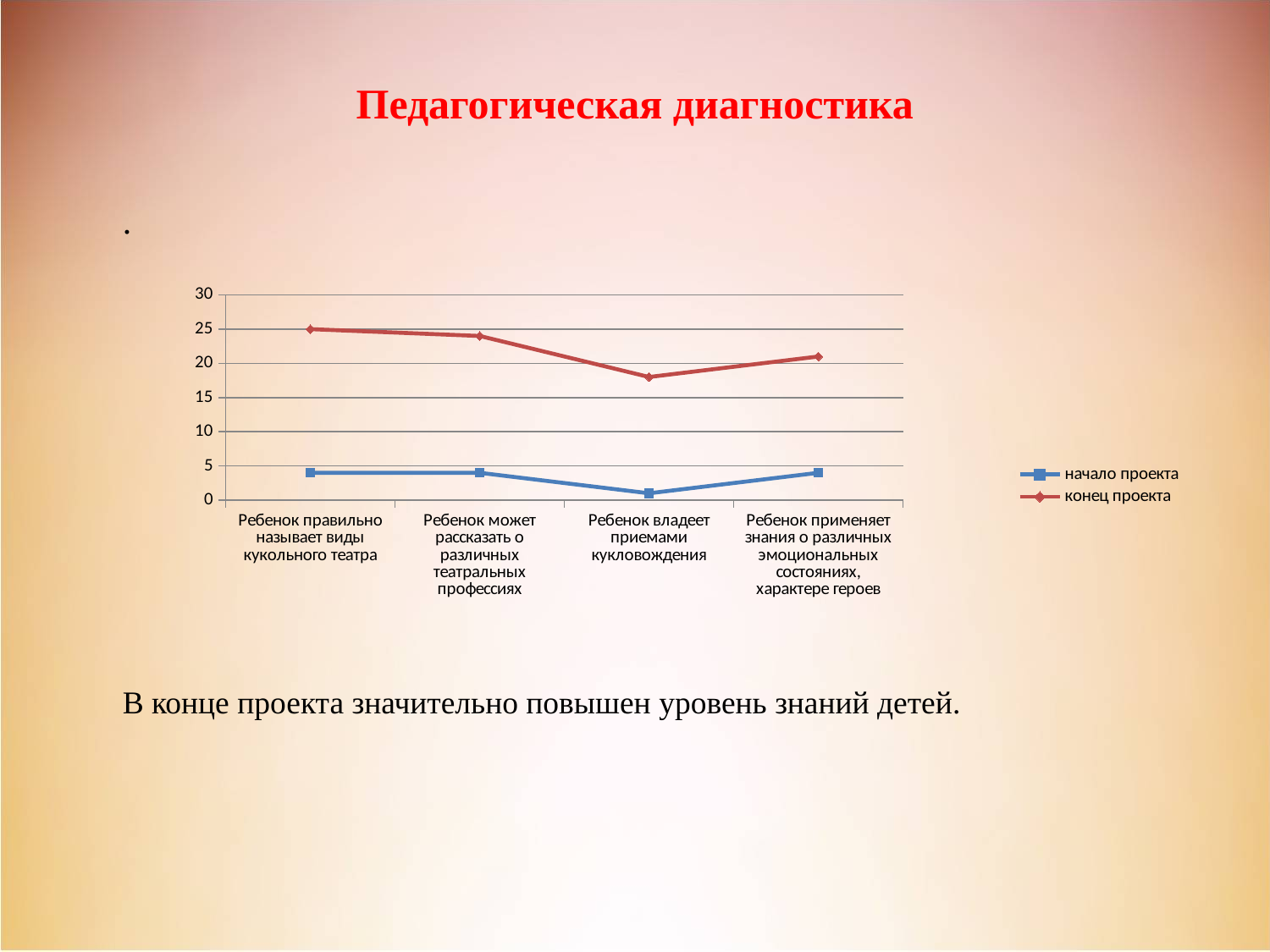

Педагогическая диагностика

.

### Chart

| Category | начало проекта | конец проекта |
|---|---|---|
| Ребенок правильно называет виды кукольного театра | 4.0 | 25.0 |
| Ребенок может рассказать о различных театральных профессиях | 4.0 | 24.0 |
| Ребенок владеет приемами кукловождения | 1.0 | 18.0 |
| Ребенок применяет знания о различных эмоциональных состояниях, характере героев | 4.0 | 21.0 |
В конце проекта значительно повышен уровень знаний детей.